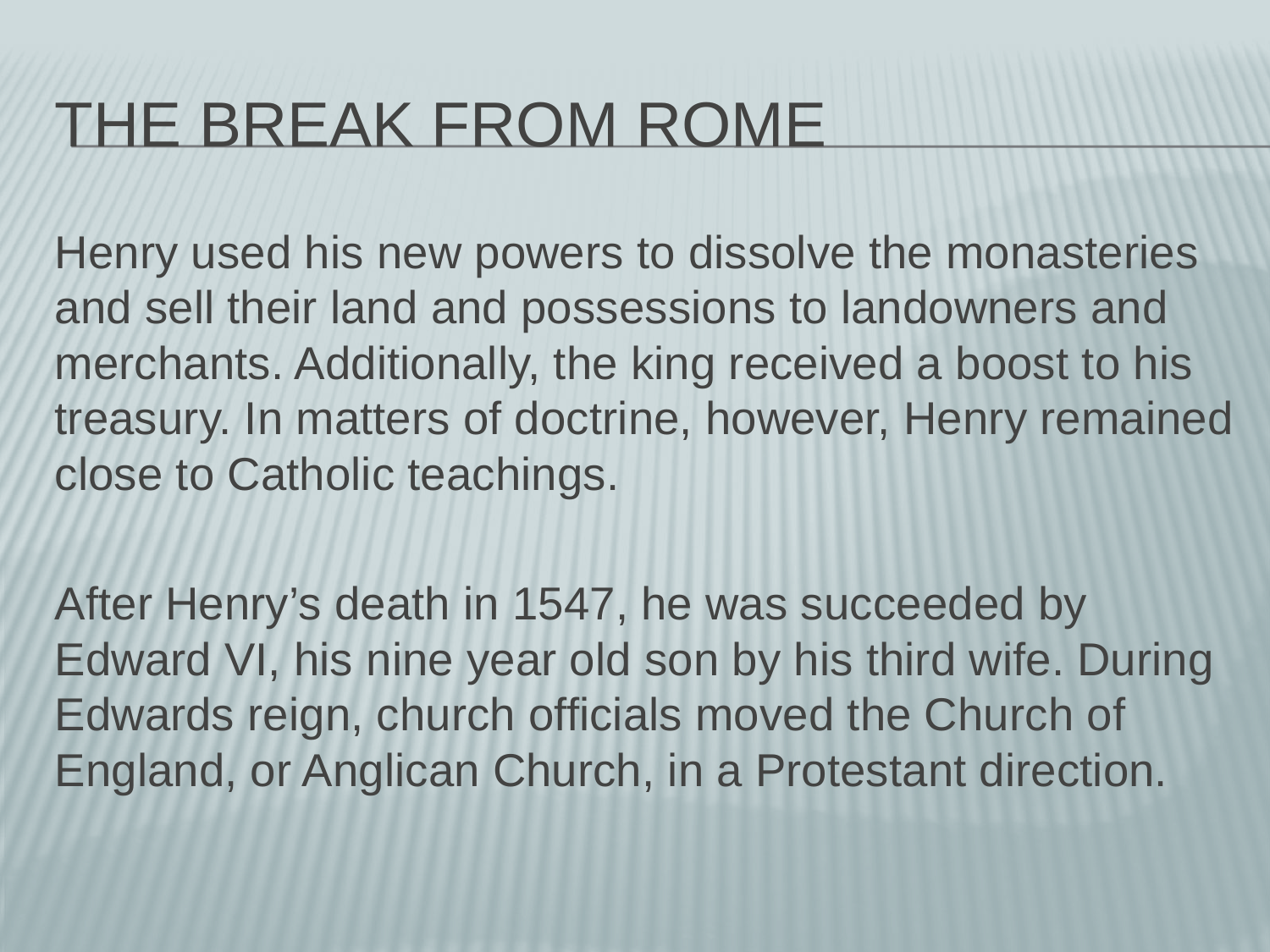

# The Break from Rome
Henry used his new powers to dissolve the monasteries and sell their land and possessions to landowners and merchants. Additionally, the king received a boost to his treasury. In matters of doctrine, however, Henry remained close to Catholic teachings.

After Henry’s death in 1547, he was succeeded by Edward VI, his nine year old son by his third wife. During Edwards reign, church officials moved the Church of England, or Anglican Church, in a Protestant direction.